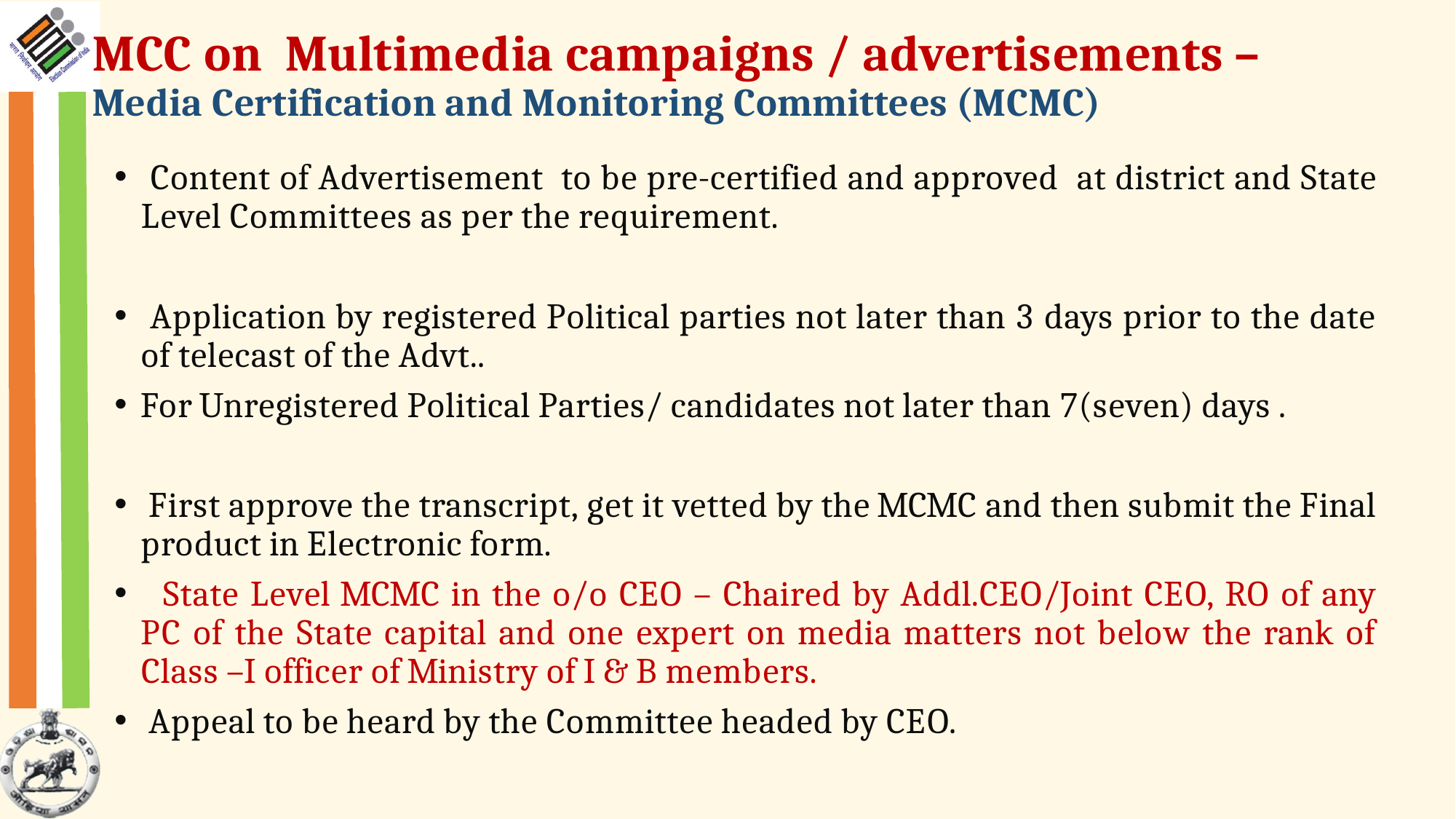

# MCC on  Multimedia campaigns / advertisements – Media Certification and Monitoring Committees (MCMC)
 Content of Advertisement  to be pre-certified and approved  at district and State Level Committees as per the requirement.

 Application by registered Political parties not later than 3 days prior to the date of telecast of the Advt..
For Unregistered Political Parties/ candidates not later than 7(seven) days .

 First approve the transcript, get it vetted by the MCMC and then submit the Final product in Electronic form.
  State Level MCMC in the o/o CEO – Chaired by Addl.CEO/Joint CEO, RO of any PC of the State capital and one expert on media matters not below the rank of Class –I officer of Ministry of I & B members.
 Appeal to be heard by the Committee headed by CEO.